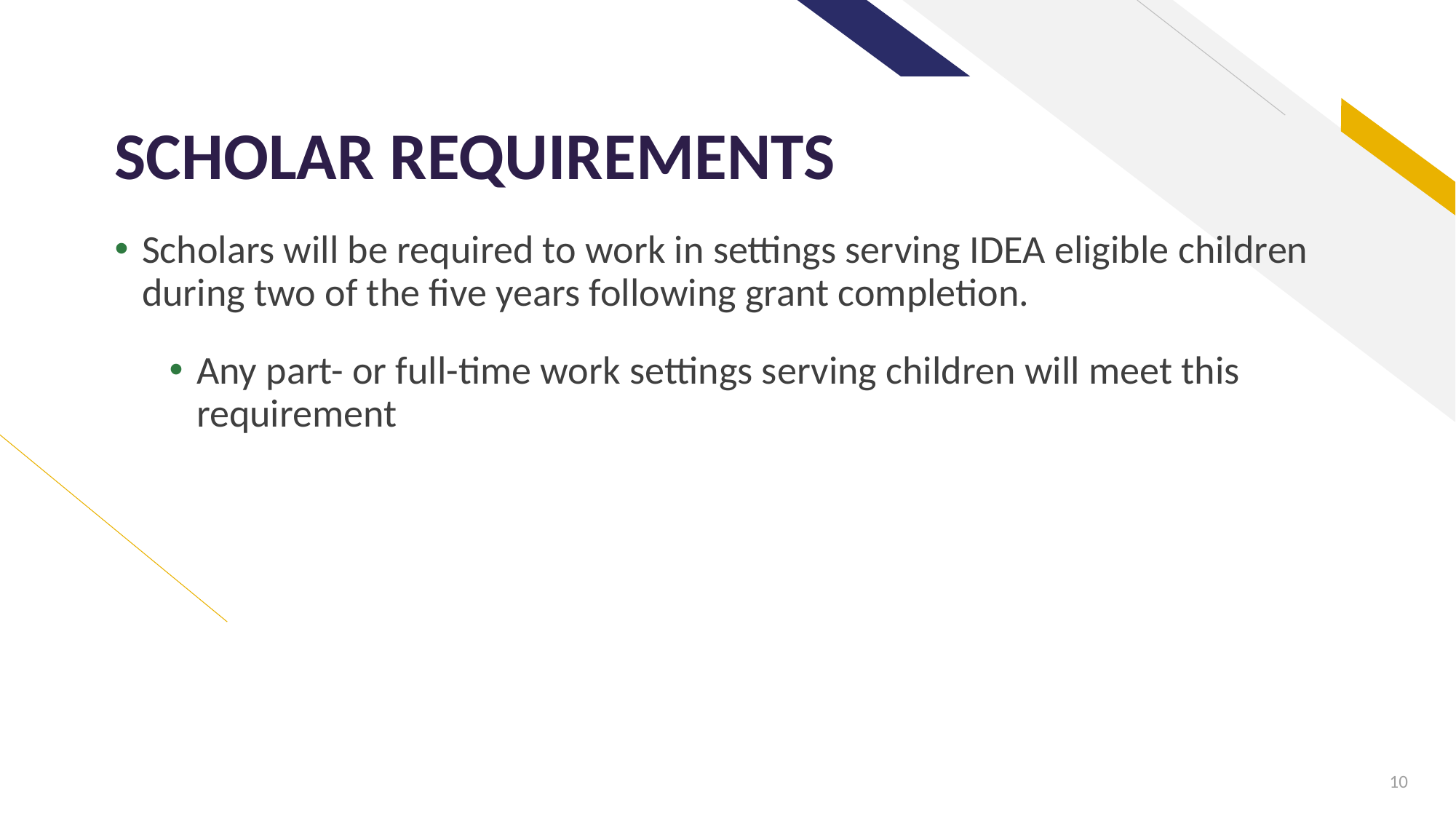

# SCHOLAR REQUIREMENTS
Scholars will be required to work in settings serving IDEA eligible children during two of the five years following grant completion.

Any part- or full-time work settings serving children will meet this requirement

10